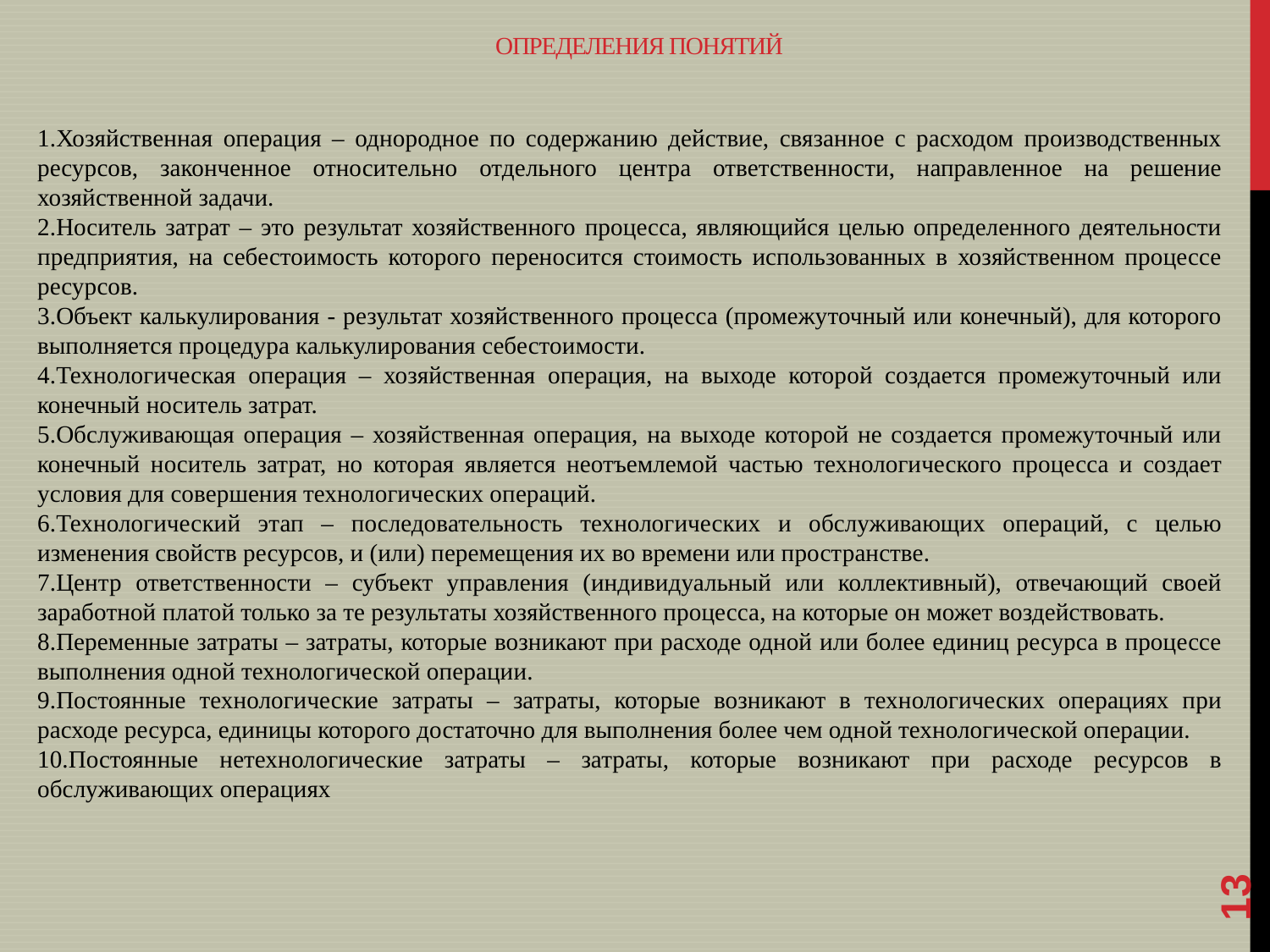

# ОПРЕДЕЛЕНИЯ ПОНЯТИЙ
Хозяйственная операция – однородное по содержанию действие, связанное с расходом производственных ресурсов, законченное относительно отдельного центра ответственности, направленное на решение хозяйственной задачи.
Носитель затрат – это результат хозяйственного процесса, являющийся целью определенного деятельности предприятия, на себестоимость которого переносится стоимость использованных в хозяйственном процессе ресурсов.
Объект калькулирования - результат хозяйственного процесса (промежуточный или конечный), для которого выполняется процедура калькулирования себестоимости.
Технологическая операция – хозяйственная операция, на выходе которой создается промежуточный или конечный носитель затрат.
Обслуживающая операция – хозяйственная операция, на выходе которой не создается промежуточный или конечный носитель затрат, но которая является неотъемлемой частью технологического процесса и создает условия для совершения технологических операций.
Технологический этап – последовательность технологических и обслуживающих операций, с целью изменения свойств ресурсов, и (или) перемещения их во времени или пространстве.
Центр ответственности – субъект управления (индивидуальный или коллективный), отвечающий своей заработной платой только за те результаты хозяйственного процесса, на которые он может воздействовать.
Переменные затраты – затраты, которые возникают при расходе одной или более единиц ресурса в процессе выполнения одной технологической операции.
Постоянные технологические затраты – затраты, которые возникают в технологических операциях при расходе ресурса, единицы которого достаточно для выполнения более чем одной технологической операции.
Постоянные нетехнологические затраты – затраты, которые возникают при расходе ресурсов в обслуживающих операциях
13